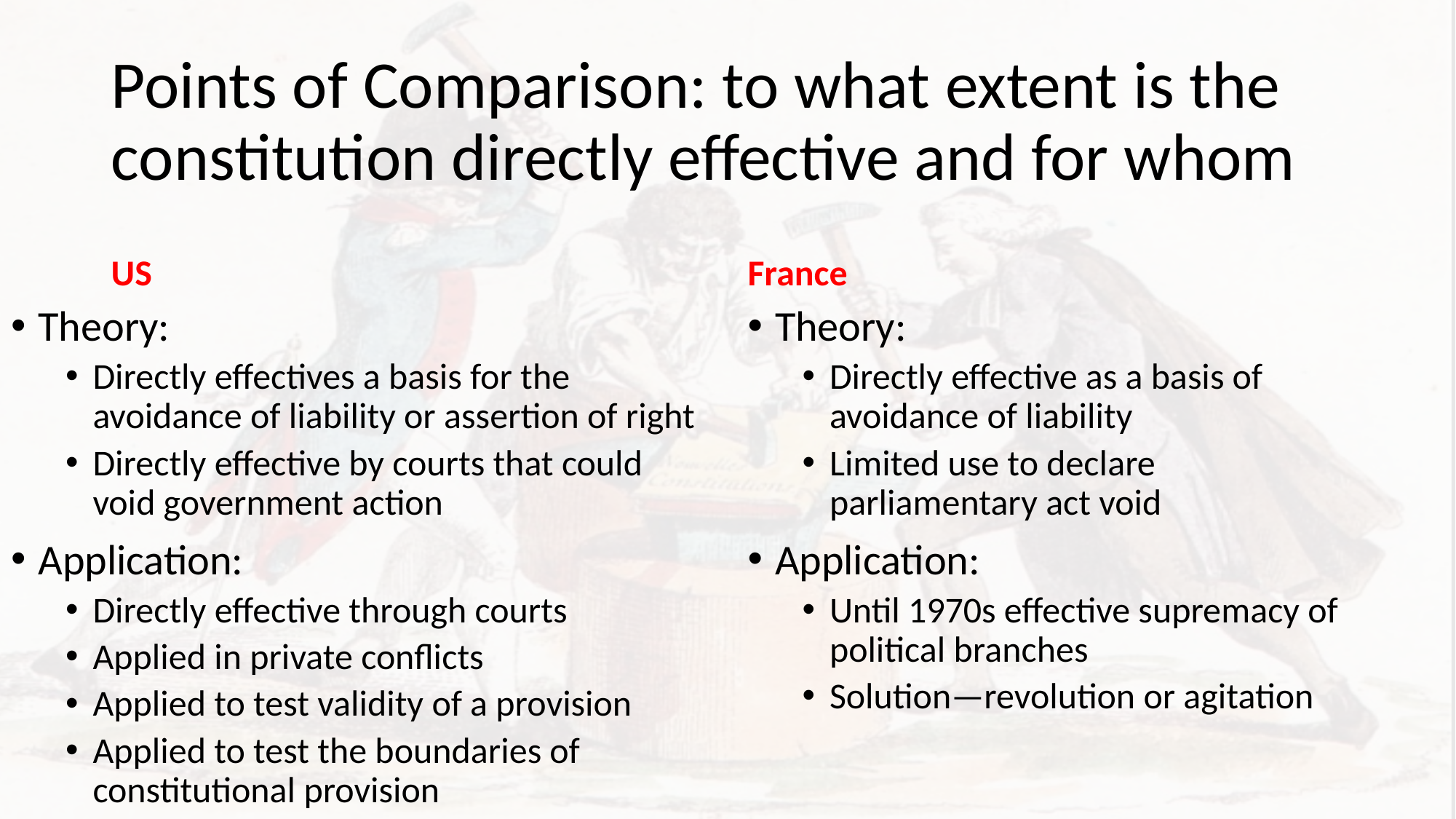

# Points of Comparison: to what extent is the constitution directly effective and for whom
US
France
Theory:
Directly effectives a basis for the avoidance of liability or assertion of right
Directly effective by courts that could void government action
Application:
Directly effective through courts
Applied in private conflicts
Applied to test validity of a provision
Applied to test the boundaries of constitutional provision
Theory:
Directly effective as a basis of avoidance of liability
Limited use to declare parliamentary act void
Application:
Until 1970s effective supremacy of political branches
Solution—revolution or agitation